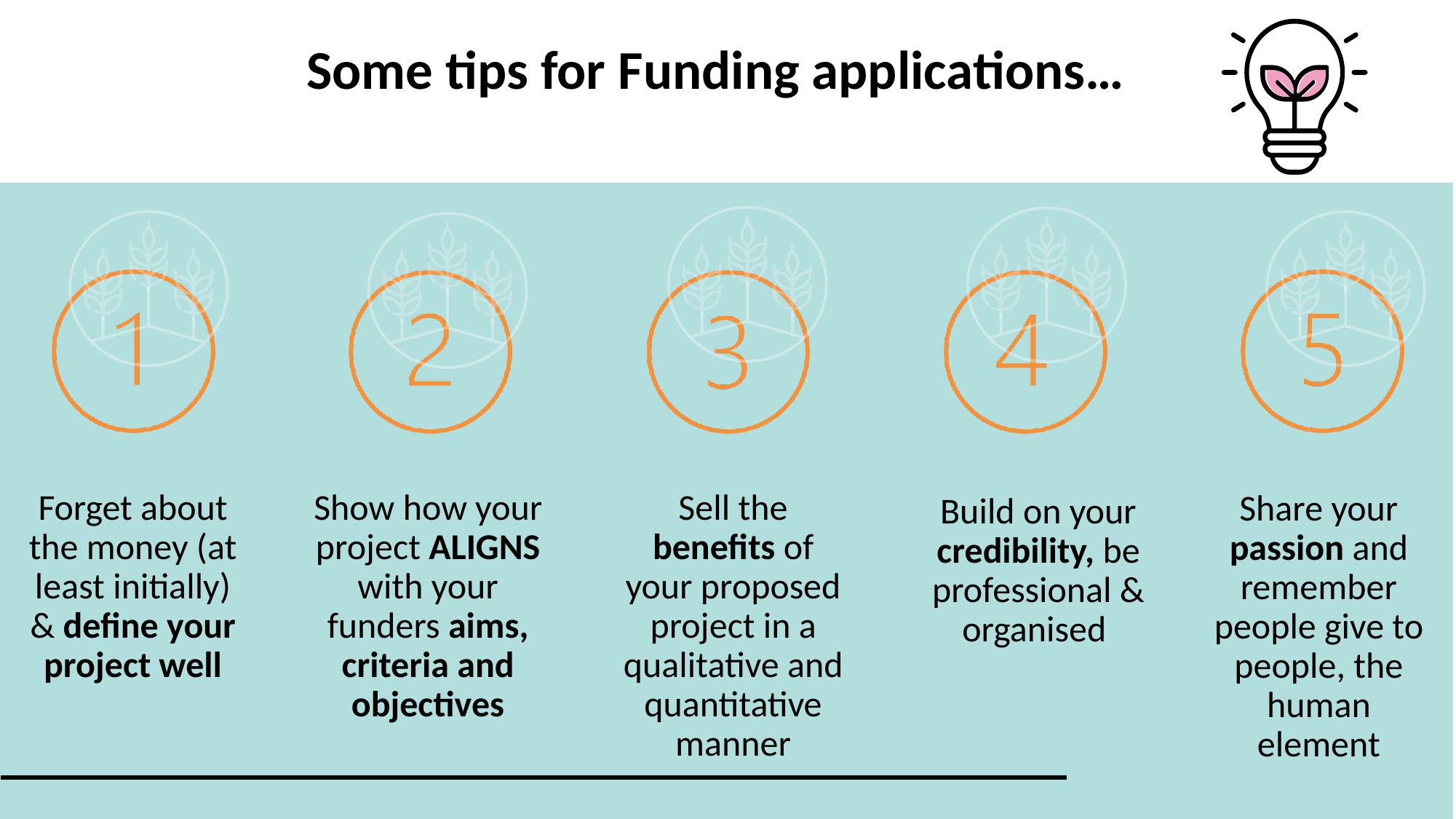

Some tips for Funding applications…

Forget about the money (at least initially) & define your project well
Show how your project ALIGNS with your funders aims, criteria and objectives
Sell the benefits of your proposed project in a qualitative and quantitative manner
Share your passion and remember people give to people, the human element
Build on your credibility, be professional & organised